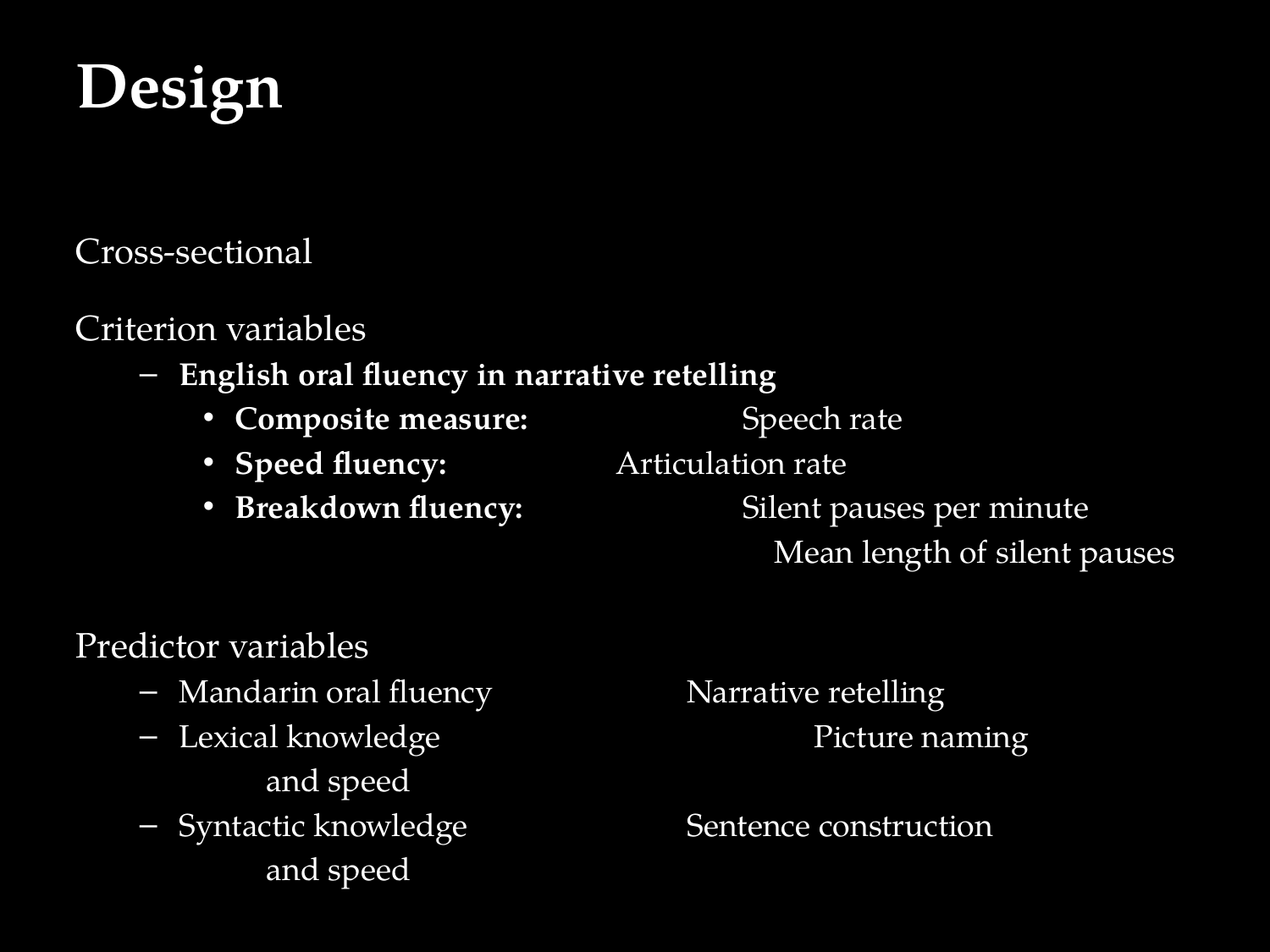

# Design
Cross-sectional

Criterion variables
English oral fluency in narrative retelling
Composite measure: 		Speech rate
Speed fluency: 		Articulation rate
Breakdown fluency: 		Silent pauses per minute
					Mean length of silent pauses

Predictor variables
Mandarin oral fluency		Narrative retelling
Lexical knowledge			Picture naming
	and speed
Syntactic knowledge		Sentence construction
	and speed